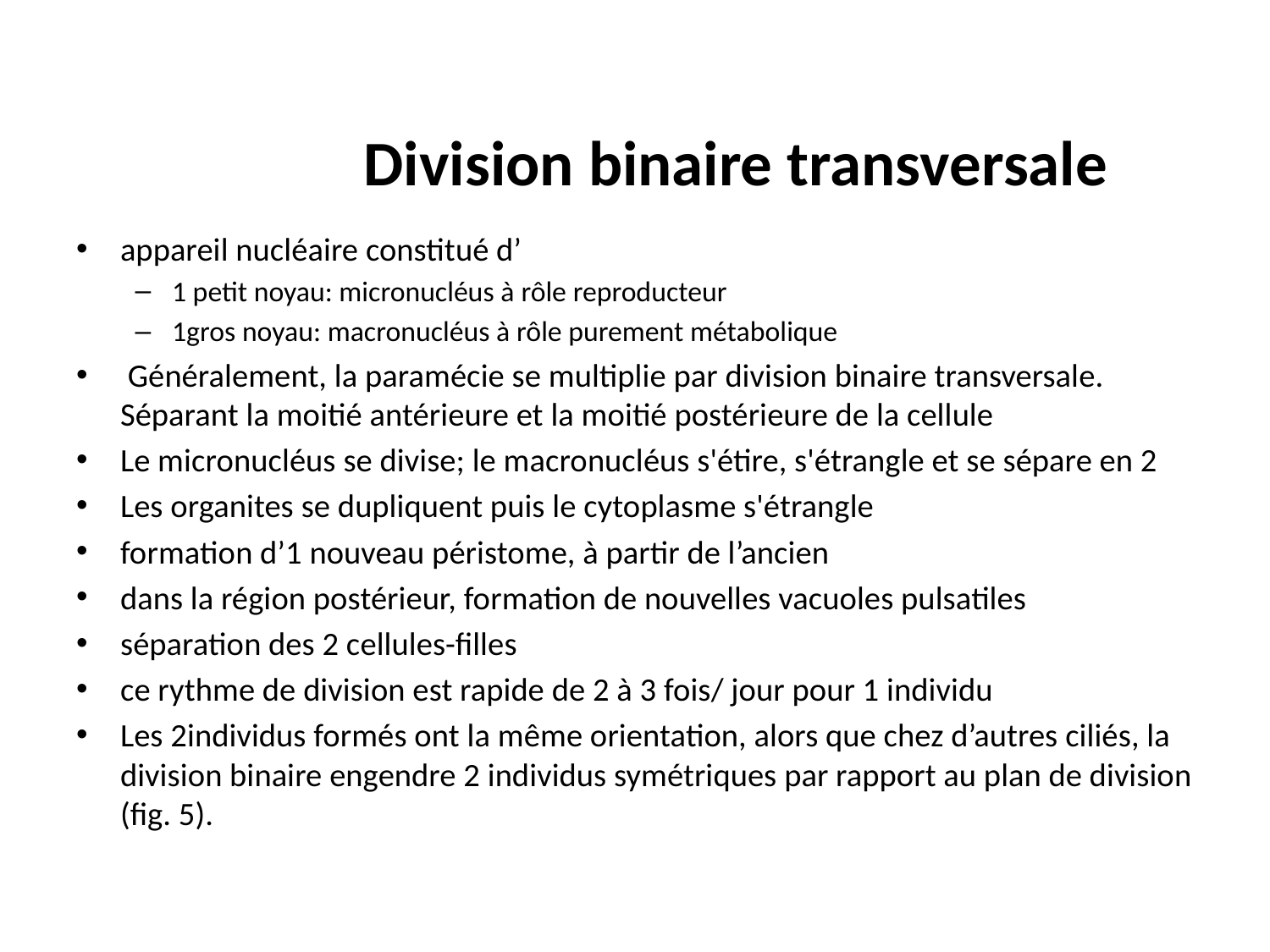

Division binaire transversale
appareil nucléaire constitué d’
1 petit noyau: micronucléus à rôle reproducteur
1gros noyau: macronucléus à rôle purement métabolique
 Généralement, la paramécie se multiplie par division binaire transversale. Séparant la moitié antérieure et la moitié postérieure de la cellule
Le micronucléus se divise; le macronucléus s'étire, s'étrangle et se sépare en 2
Les organites se dupliquent puis le cytoplasme s'étrangle
formation d’1 nouveau péristome, à partir de l’ancien
dans la région postérieur, formation de nouvelles vacuoles pulsatiles
séparation des 2 cellules-filles
ce rythme de division est rapide de 2 à 3 fois/ jour pour 1 individu
Les 2individus formés ont la même orientation, alors que chez d’autres ciliés, la division binaire engendre 2 individus symétriques par rapport au plan de division (fig. 5).